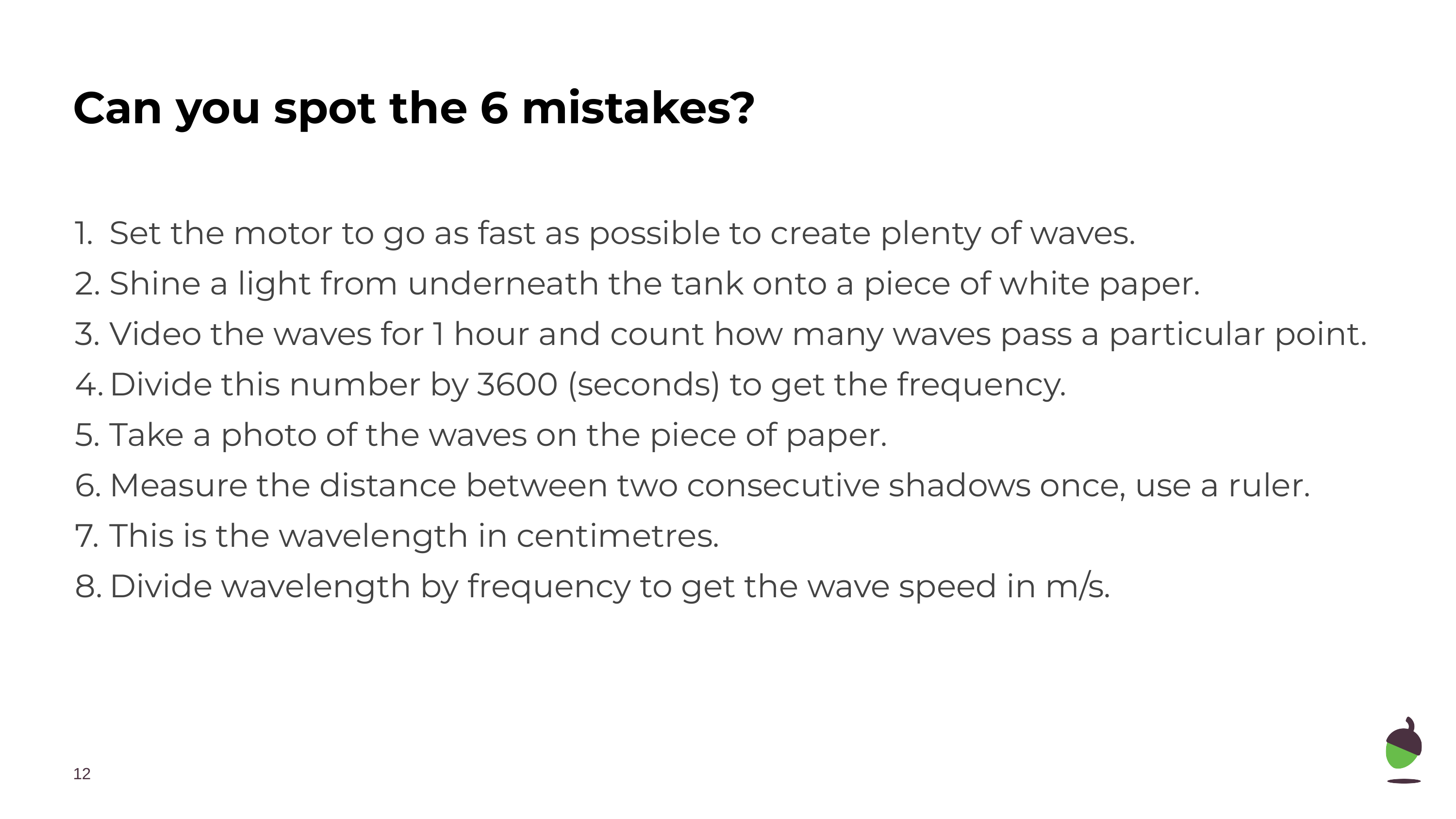

# Can you spot the 6 mistakes?
Set the motor to go as fast as possible to create plenty of waves.
Shine a light from underneath the tank onto a piece of white paper.
Video the waves for 1 hour and count how many waves pass a particular point.
Divide this number by 3600 (seconds) to get the frequency.
Take a photo of the waves on the piece of paper.
Measure the distance between two consecutive shadows once, use a ruler.
This is the wavelength in centimetres.
Divide wavelength by frequency to get the wave speed in m/s.
12